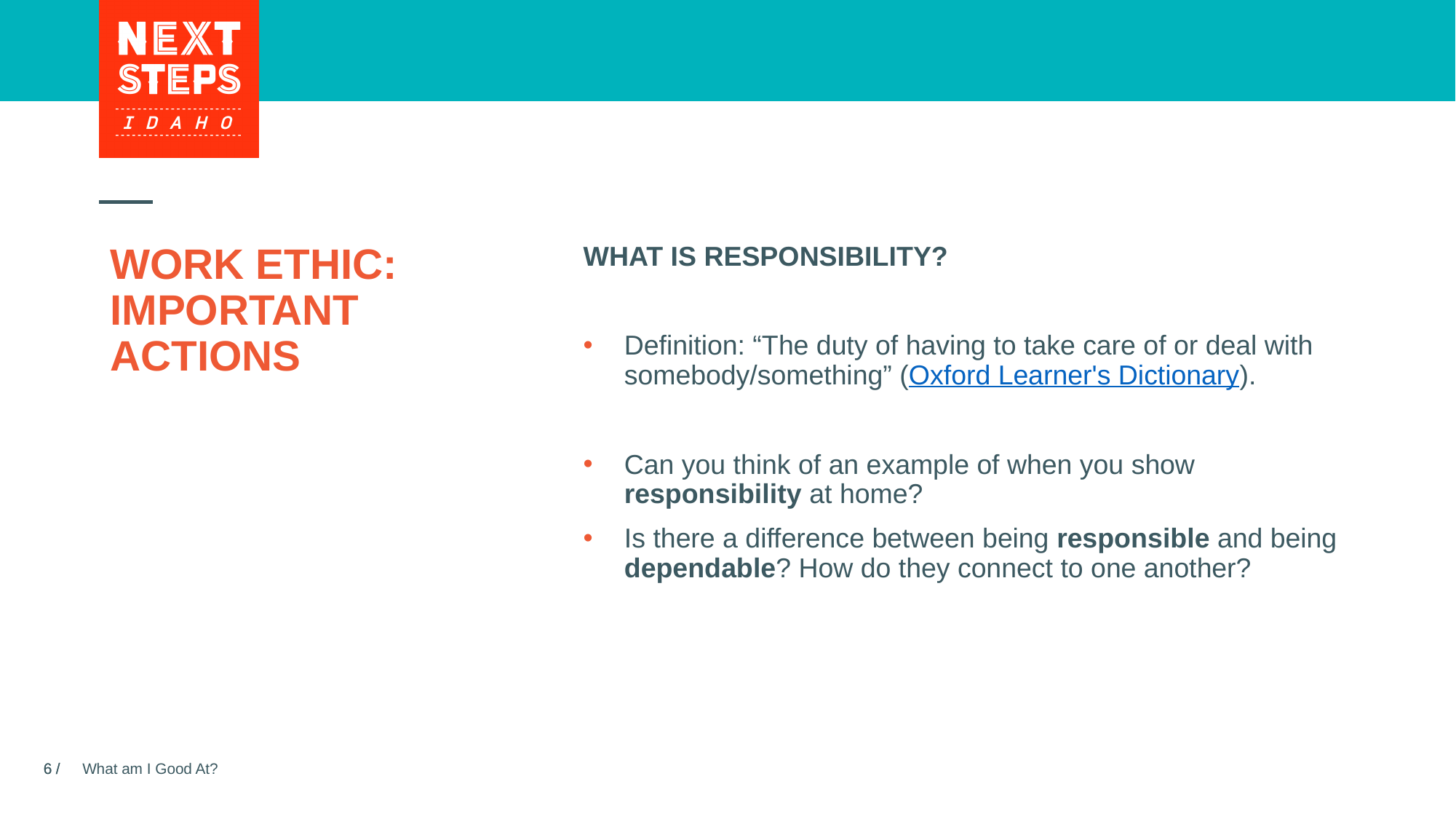

# WORK ETHIC: IMPORTANT ACTIONS
WHAT IS RESPONSIBILITY?

Definition: “The duty of having to take care of or deal with somebody/something” (Oxford Learner's Dictionary).

Can you think of an example of when you show responsibility at home?
Is there a difference between being responsible and being dependable? How do they connect to one another?
What am I Good At?